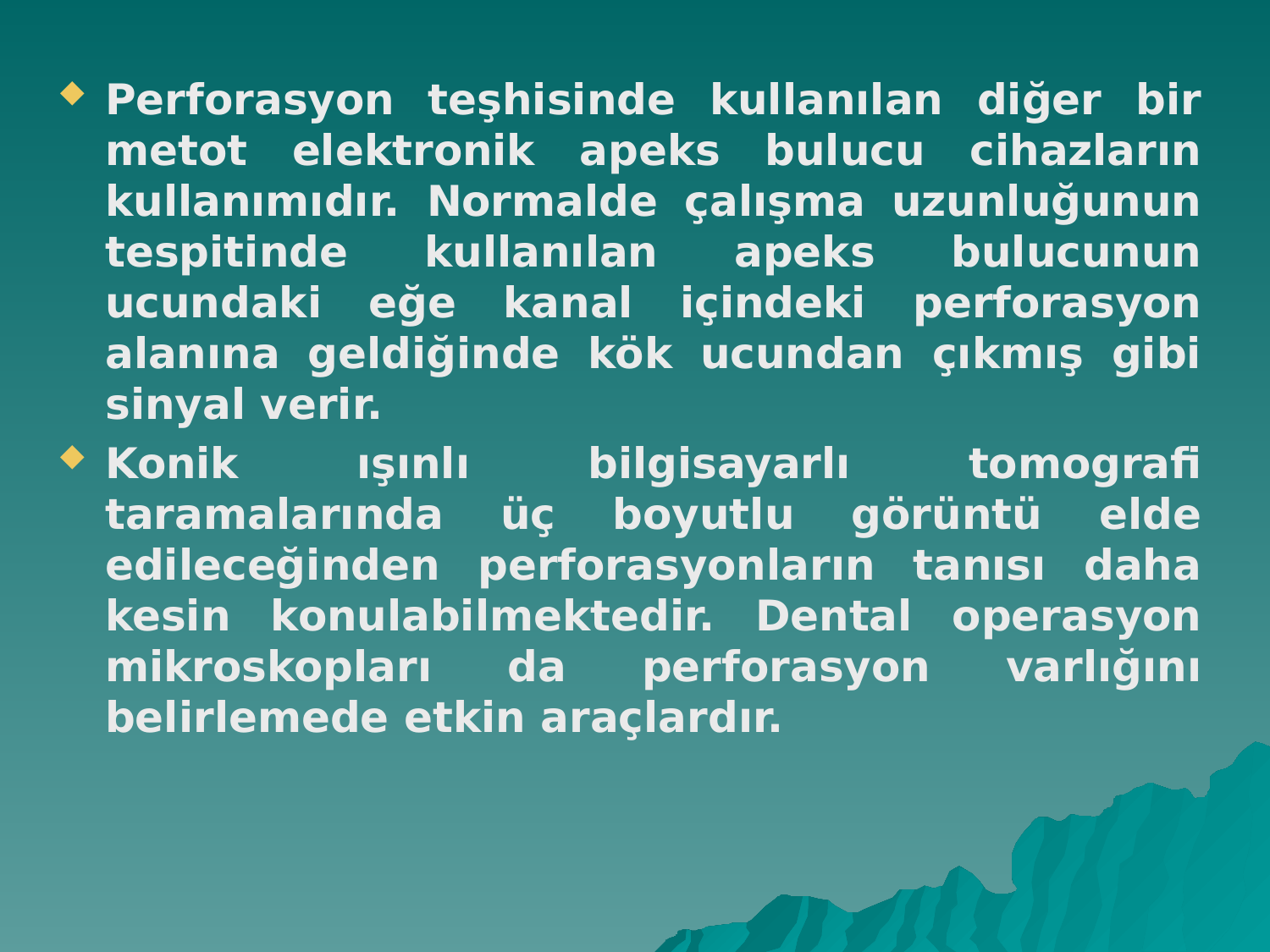

Perforasyon teşhisinde kullanılan diğer bir metot elektronik apeks bulucu cihazların kullanımıdır. Normalde çalışma uzunluğunun tespitinde kullanılan apeks bulucunun ucundaki eğe kanal içindeki perforasyon alanına geldiğinde kök ucundan çıkmış gibi sinyal verir.
Konik ışınlı bilgisayarlı tomografi taramalarında üç boyutlu görüntü elde edileceğinden perforasyonların tanısı daha kesin konulabilmektedir. Dental operasyon mikroskopları da perforasyon varlığını belirlemede etkin araçlardır.